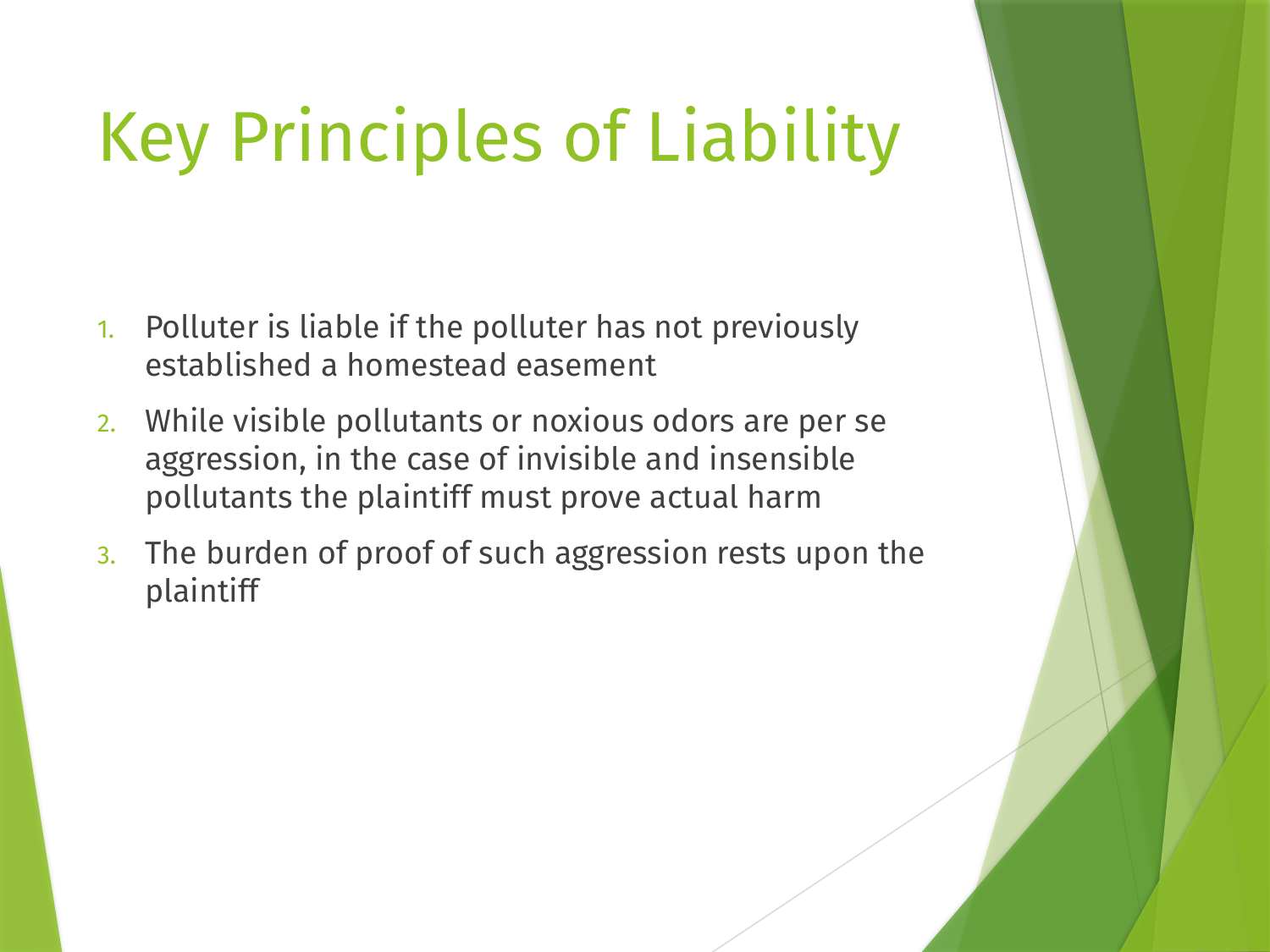

# Key Principles of Liability
Polluter is liable if the polluter has not previously established a homestead easement
While visible pollutants or noxious odors are per se aggression, in the case of invisible and insensible pollutants the plaintiff must prove actual harm
The burden of proof of such aggression rests upon the plaintiff